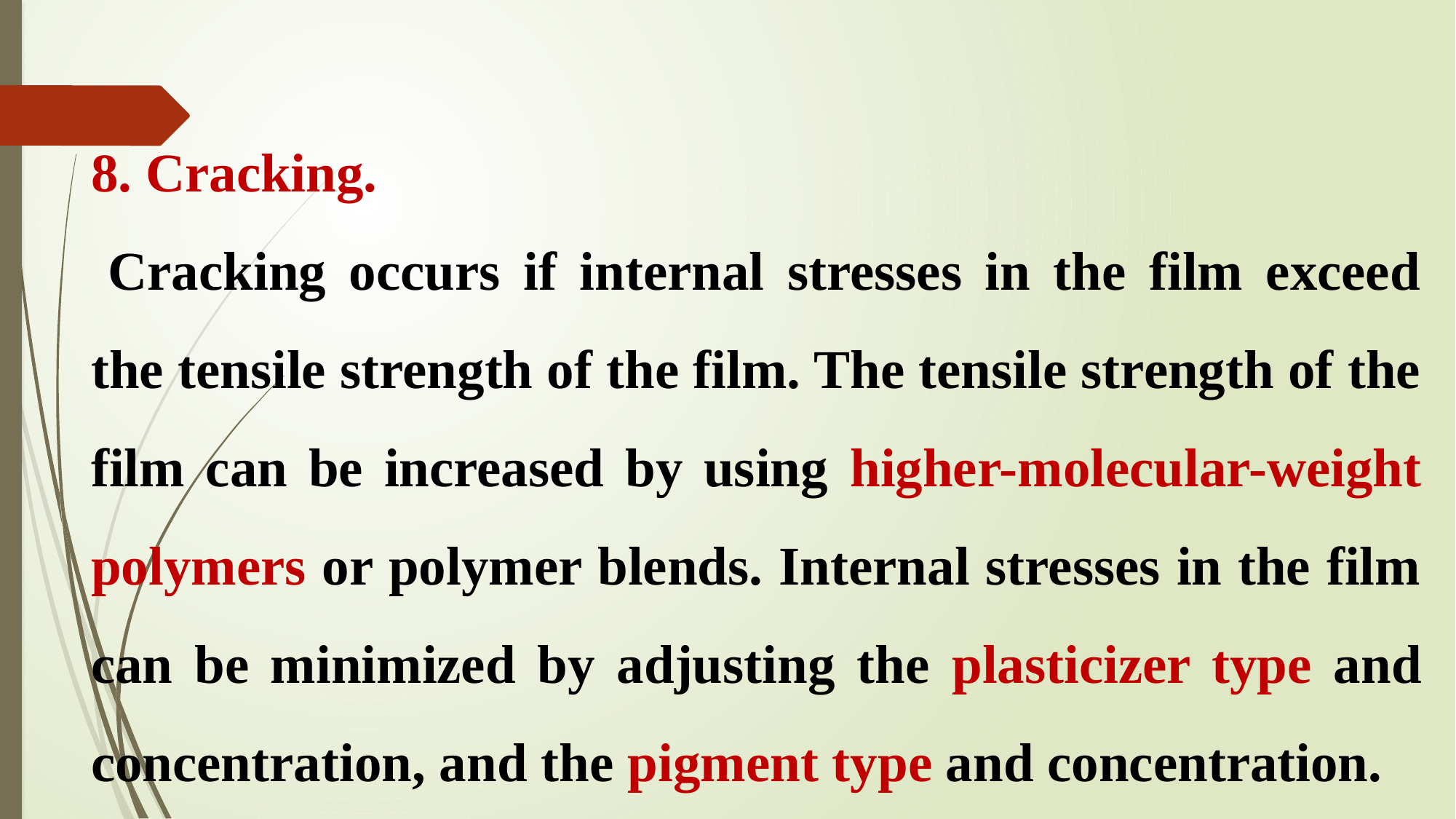

8. Cracking.
 Cracking occurs if internal stresses in the film exceed the tensile strength of the film. The tensile strength of the film can be increased by using higher-molecular-weight polymers or polymer blends. Internal stresses in the film can be minimized by adjusting the plasticizer type and concentration, and the pigment type and concentration.